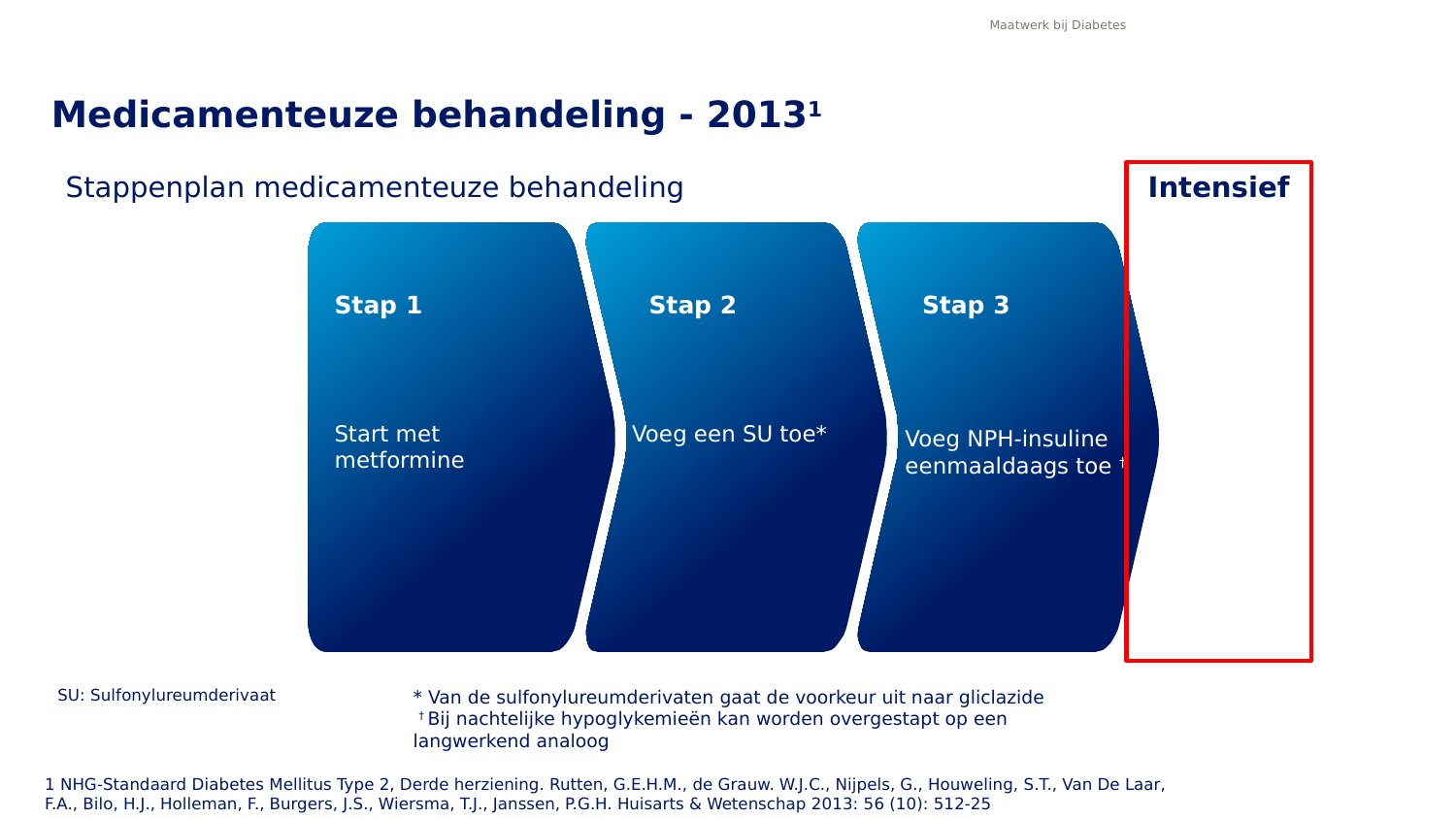

Maatwerk bij Diabetes
# Medicamenteuze behandeling - 20131
Stappenplan medicamenteuze behandeling

Intensief

  Stap 2

Voeg een SU toe*

  Stap 4b

Viermaal daags insuline (basaal-bolusregime)

Stap 1

Start met metformine
Stap 1

Start met metformine
  Stap 3

Voeg NPH-insuline eenmaaldaags toe †

SU: Sulfonylureumderivaat
* Van de sulfonylureumderivaten gaat de voorkeur uit naar gliclazide
 † Bij nachtelijke hypoglykemieën kan worden overgestapt op een langwerkend analoog
1 NHG-Standaard Diabetes Mellitus Type 2, Derde herziening. Rutten, G.E.H.M., de Grauw. W.J.C., Nijpels, G., Houweling, S.T., Van De Laar, F.A., Bilo, H.J., Holleman, F., Burgers, J.S., Wiersma, T.J., Janssen, P.G.H. Huisarts & Wetenschap 2013: 56 (10): 512-25